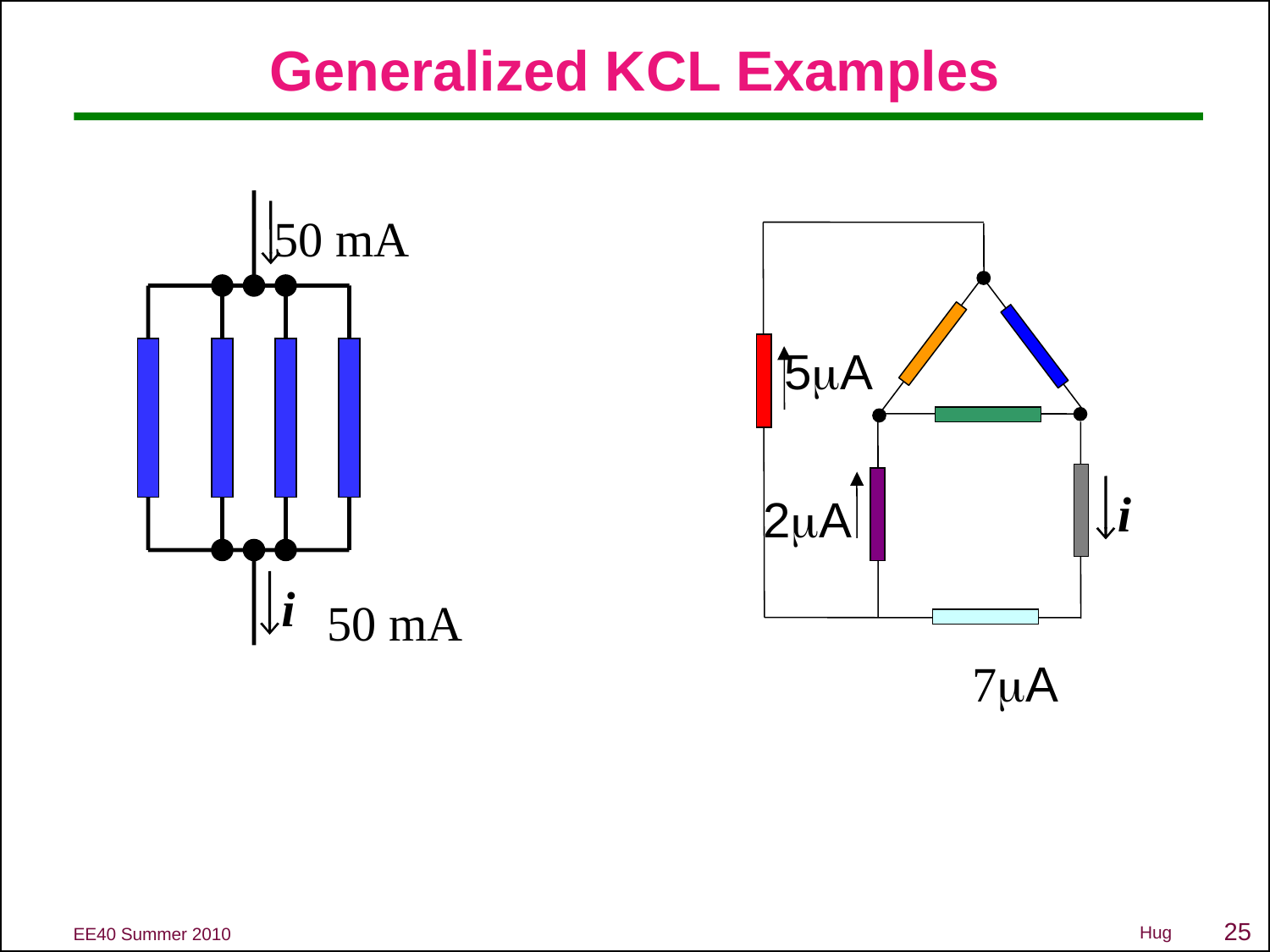

# Generalized KCL Examples

50 mA

5μA

i

2μA

i

50 mA

7μA